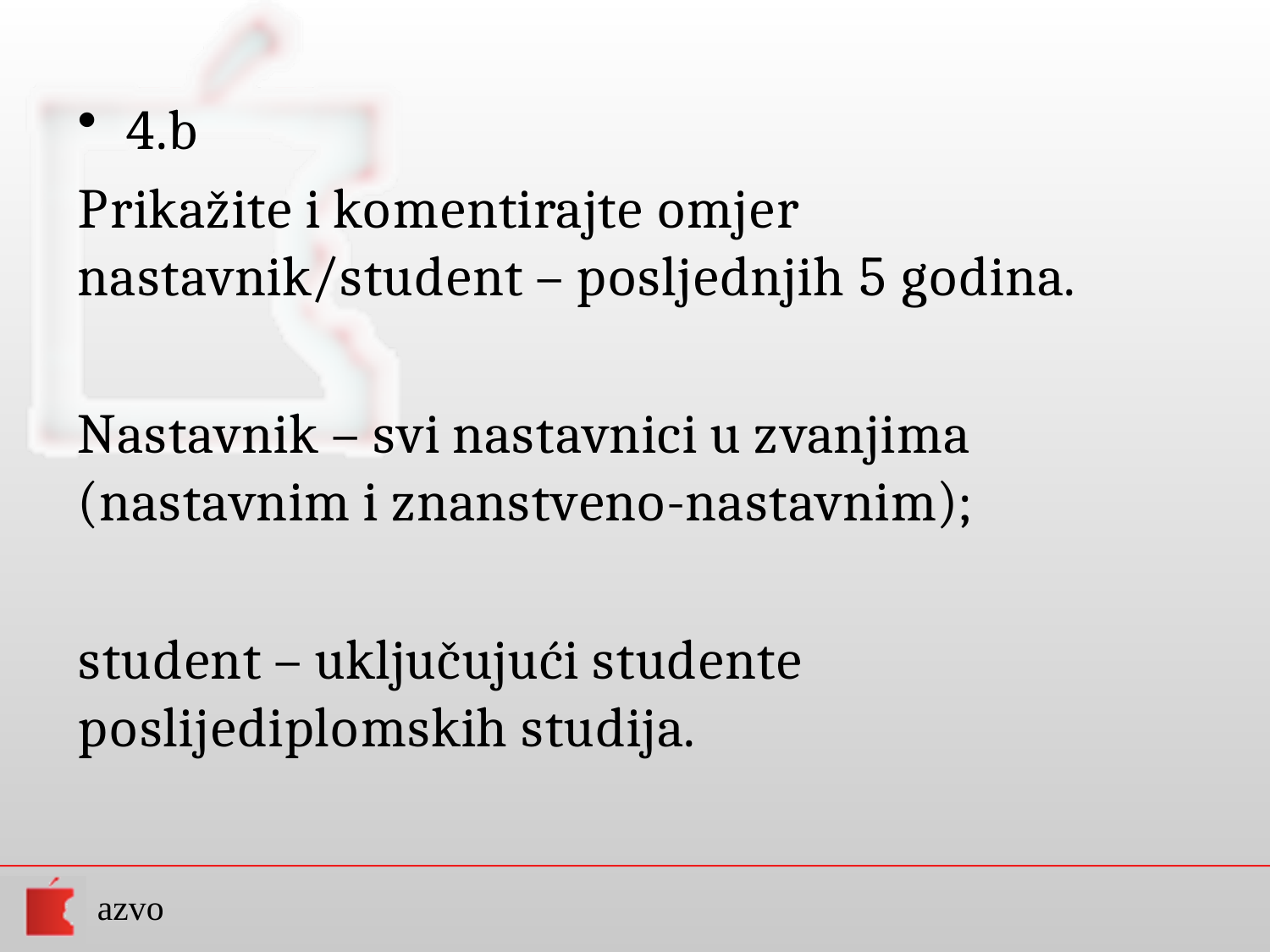

4.b
Prikažite i komentirajte omjer nastavnik/student – posljednjih 5 godina.

Nastavnik – svi nastavnici u zvanjima (nastavnim i znanstveno-nastavnim);

student – uključujući studente poslijediplomskih studija.